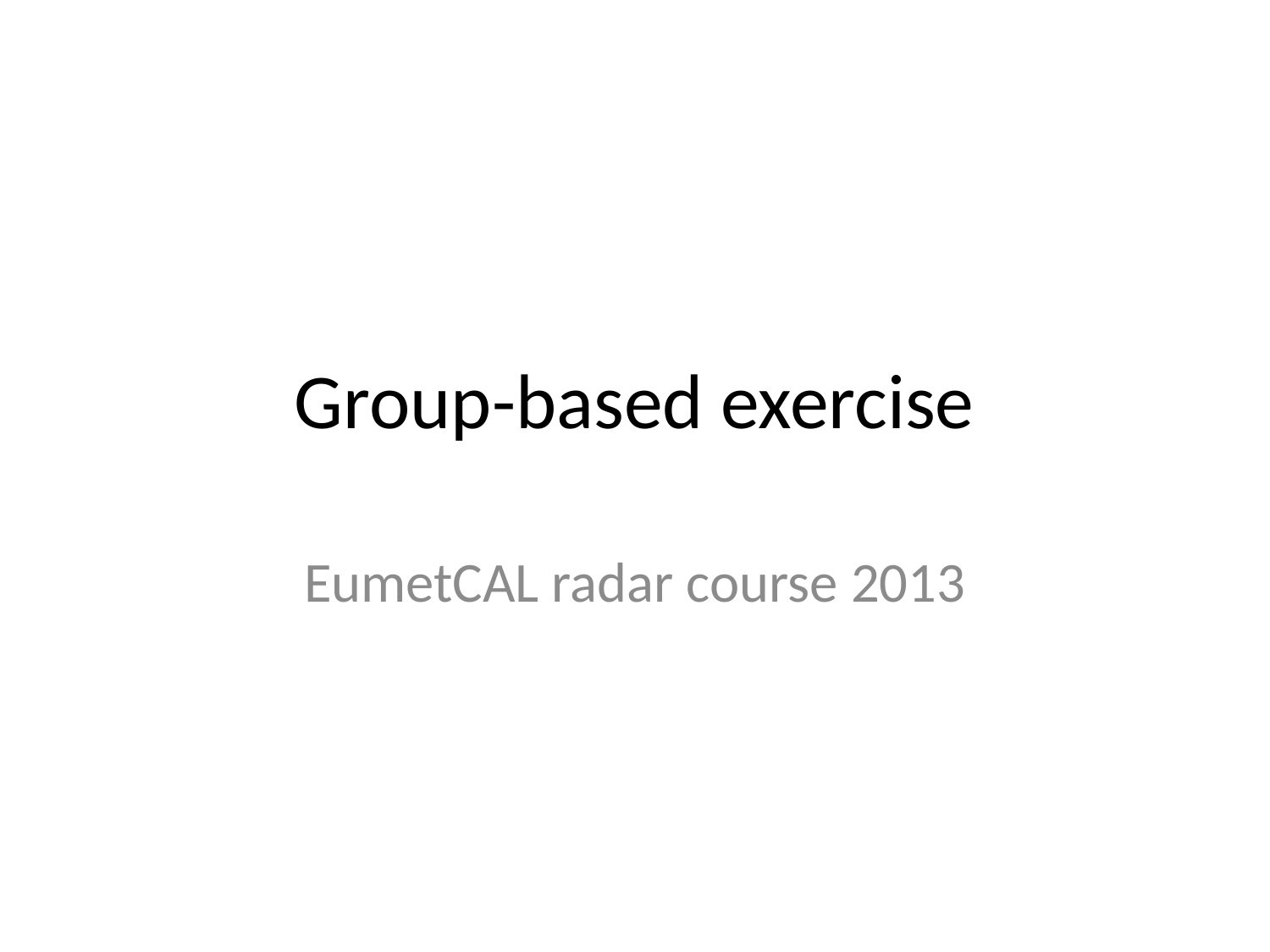

# Group-based exercise
EumetCAL radar course 2013